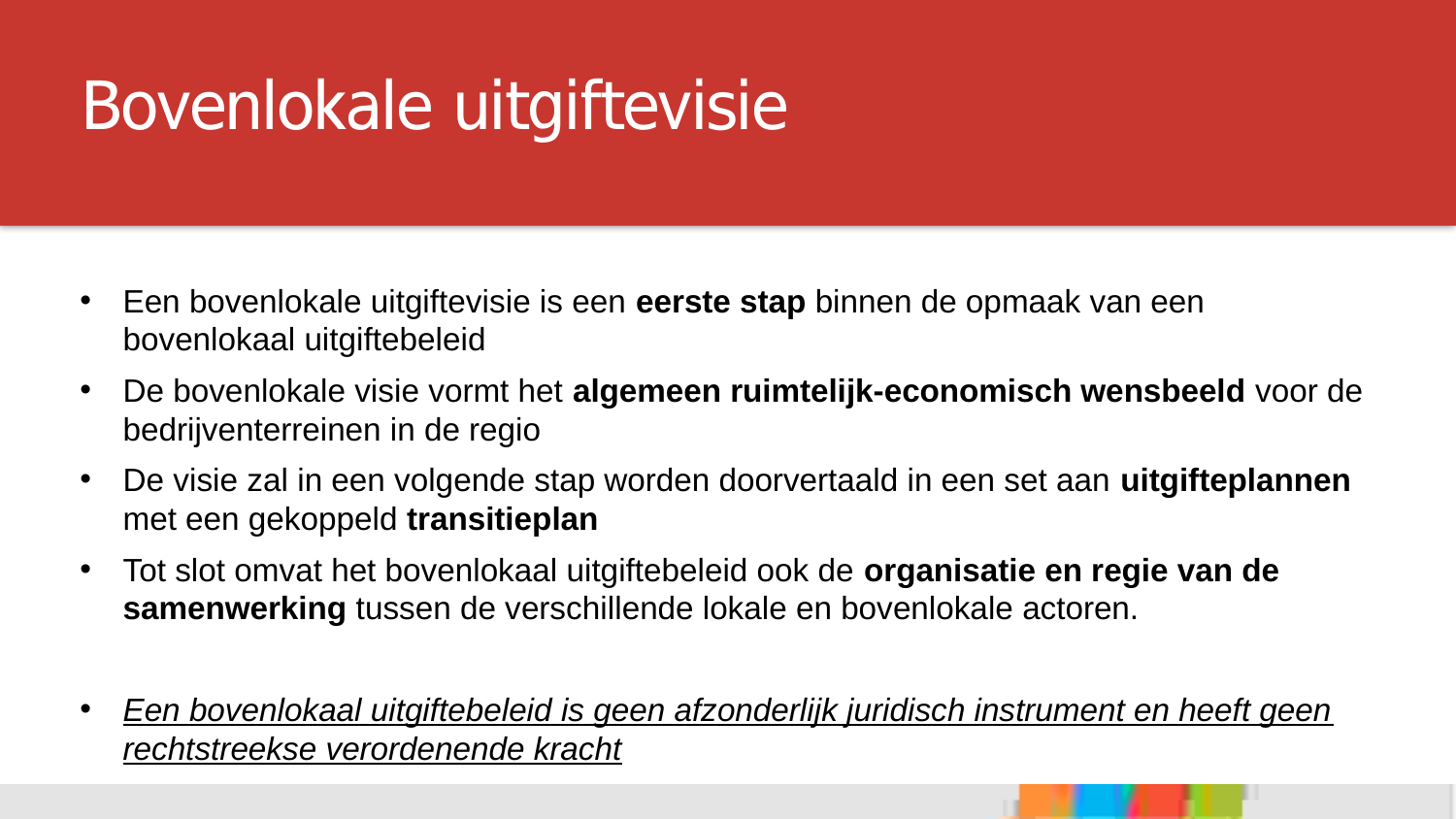

# Bovenlokale uitgiftevisie
Een bovenlokale uitgiftevisie is een eerste stap binnen de opmaak van een bovenlokaal uitgiftebeleid
De bovenlokale visie vormt het algemeen ruimtelijk-economisch wensbeeld voor de bedrijventerreinen in de regio
De visie zal in een volgende stap worden doorvertaald in een set aan uitgifteplannen met een gekoppeld transitieplan
Tot slot omvat het bovenlokaal uitgiftebeleid ook de organisatie en regie van de samenwerking tussen de verschillende lokale en bovenlokale actoren.

Een bovenlokaal uitgiftebeleid is geen afzonderlijk juridisch instrument en heeft geen rechtstreekse verordenende kracht